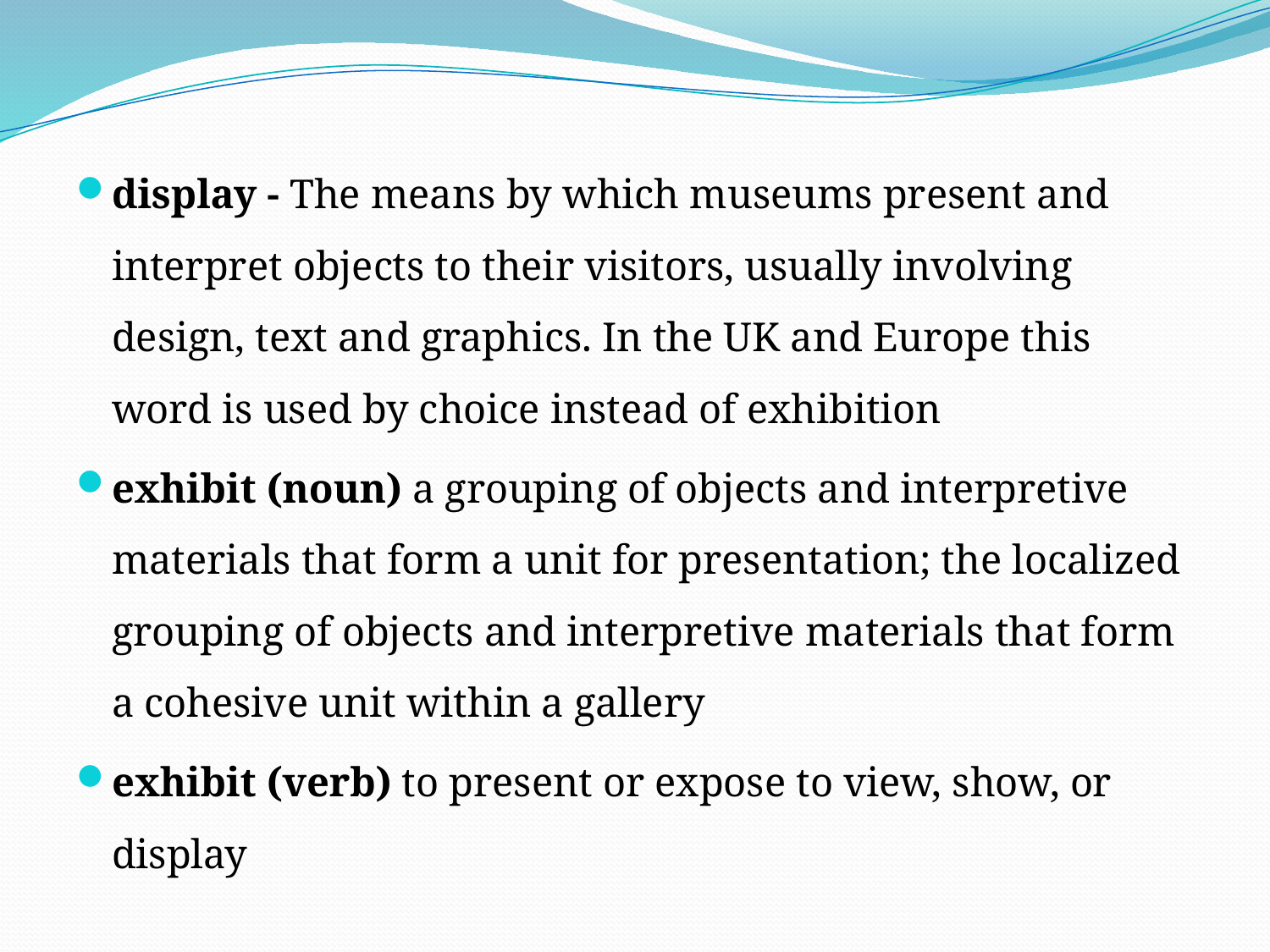

display - The means by which museums present and interpret objects to their visitors, usually involving design, text and graphics. In the UK and Europe this word is used by choice instead of exhibition
exhibit (noun) a grouping of objects and interpretive materials that form a unit for presentation; the localized grouping of objects and interpretive materials that form a cohesive unit within a gallery
exhibit (verb) to present or expose to view, show, or display